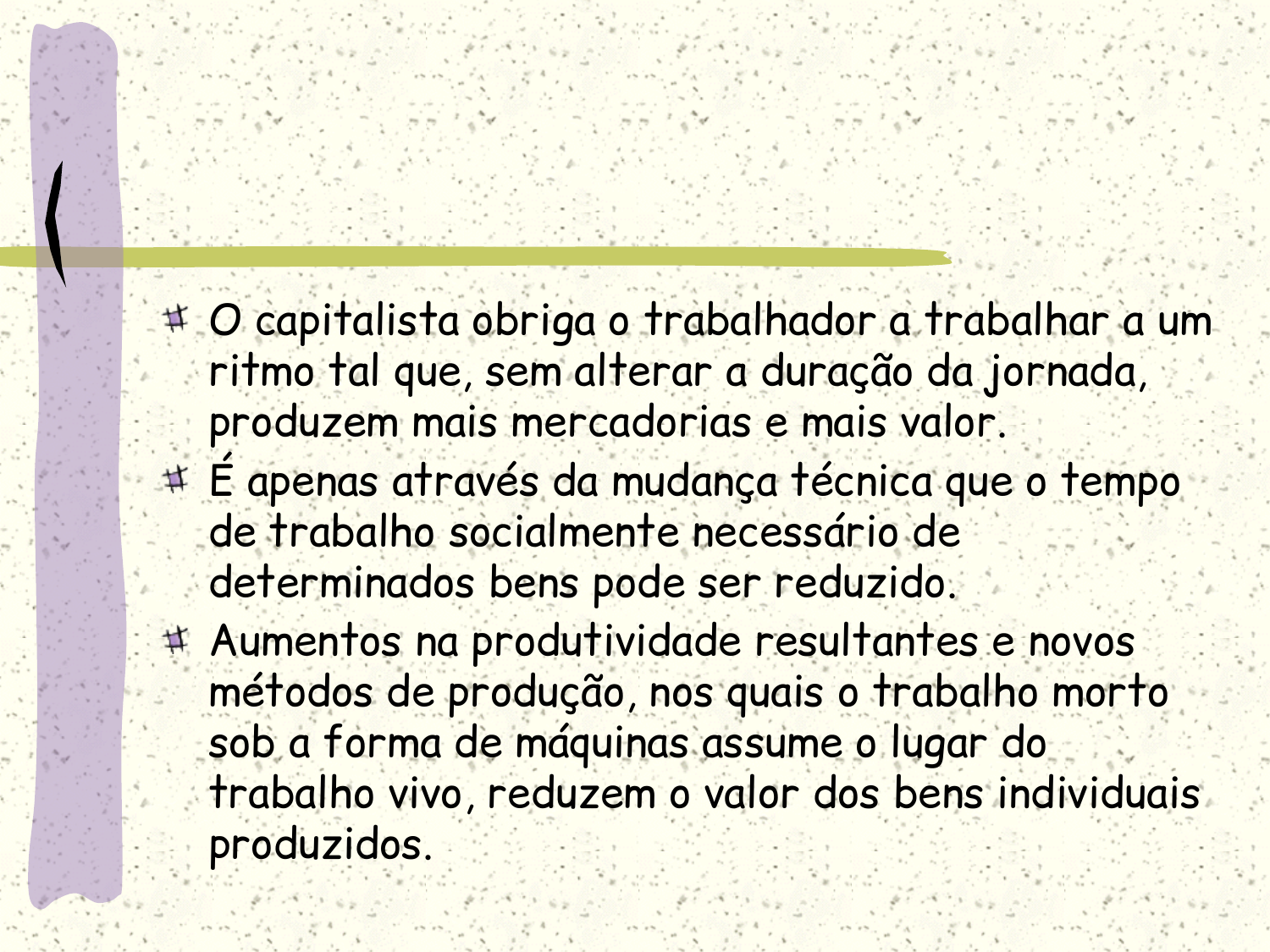

O capitalista obriga o trabalhador a trabalhar a um ritmo tal que, sem alterar a duração da jornada, produzem mais mercadorias e mais valor.
É apenas através da mudança técnica que o tempo de trabalho socialmente necessário de determinados bens pode ser reduzido.
Aumentos na produtividade resultantes e novos métodos de produção, nos quais o trabalho morto sob a forma de máquinas assume o lugar do trabalho vivo, reduzem o valor dos bens individuais produzidos.